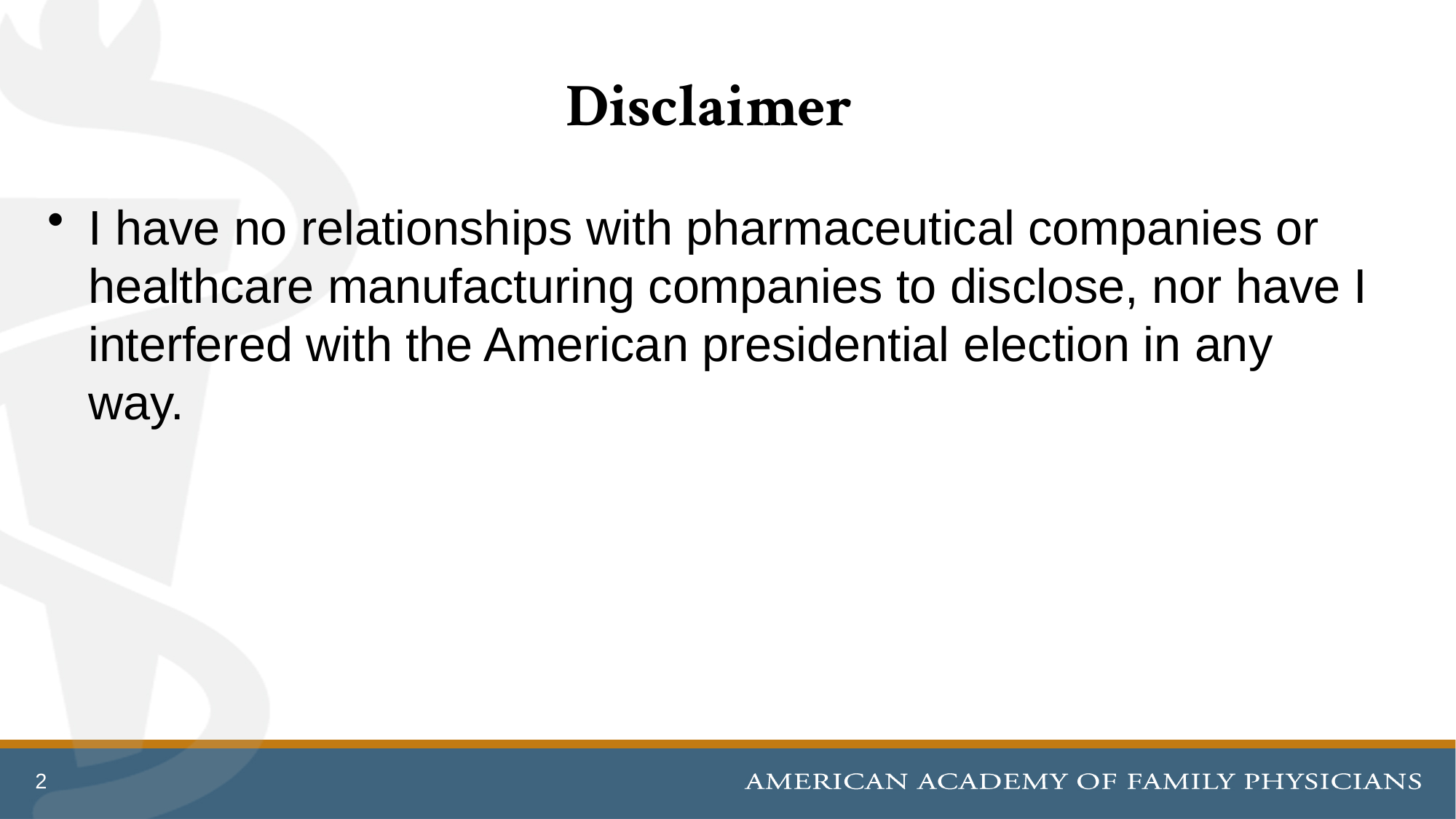

# Disclaimer
I have no relationships with pharmaceutical companies or healthcare manufacturing companies to disclose, nor have I interfered with the American presidential election in any way.
2